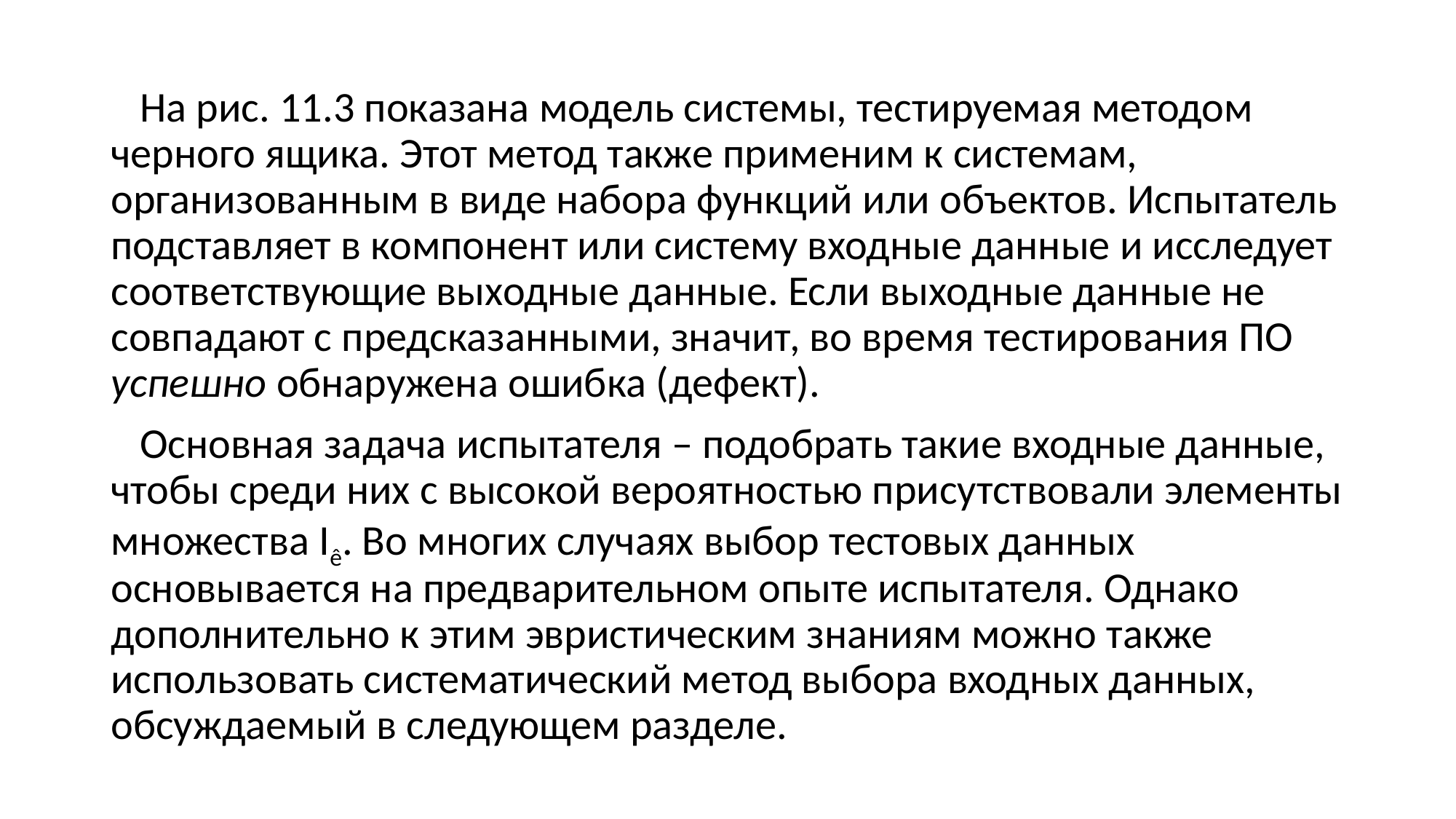

На рис. 11.3 показана модель системы, тестируемая методом черного ящика. Этот метод также применим к системам, организованным в виде набора функций или объектов. Испытатель подставляет в компонент или систему входные данные и исследует соответствующие выходные данные. Если выходные данные не совпадают с предсказанными, значит, во время тестирования ПО успешно обнаружена ошибка (дефект).
   Основная задача испытателя – подобрать такие входные данные, чтобы среди них с высокой вероятностью присутствовали элементы множества Iê. Во многих случаях выбор тестовых данных основывается на предварительном опыте испытателя. Однако дополнительно к этим эвристическим знаниям можно также использовать систематический метод выбора входных данных, обсуждаемый в следующем разделе.